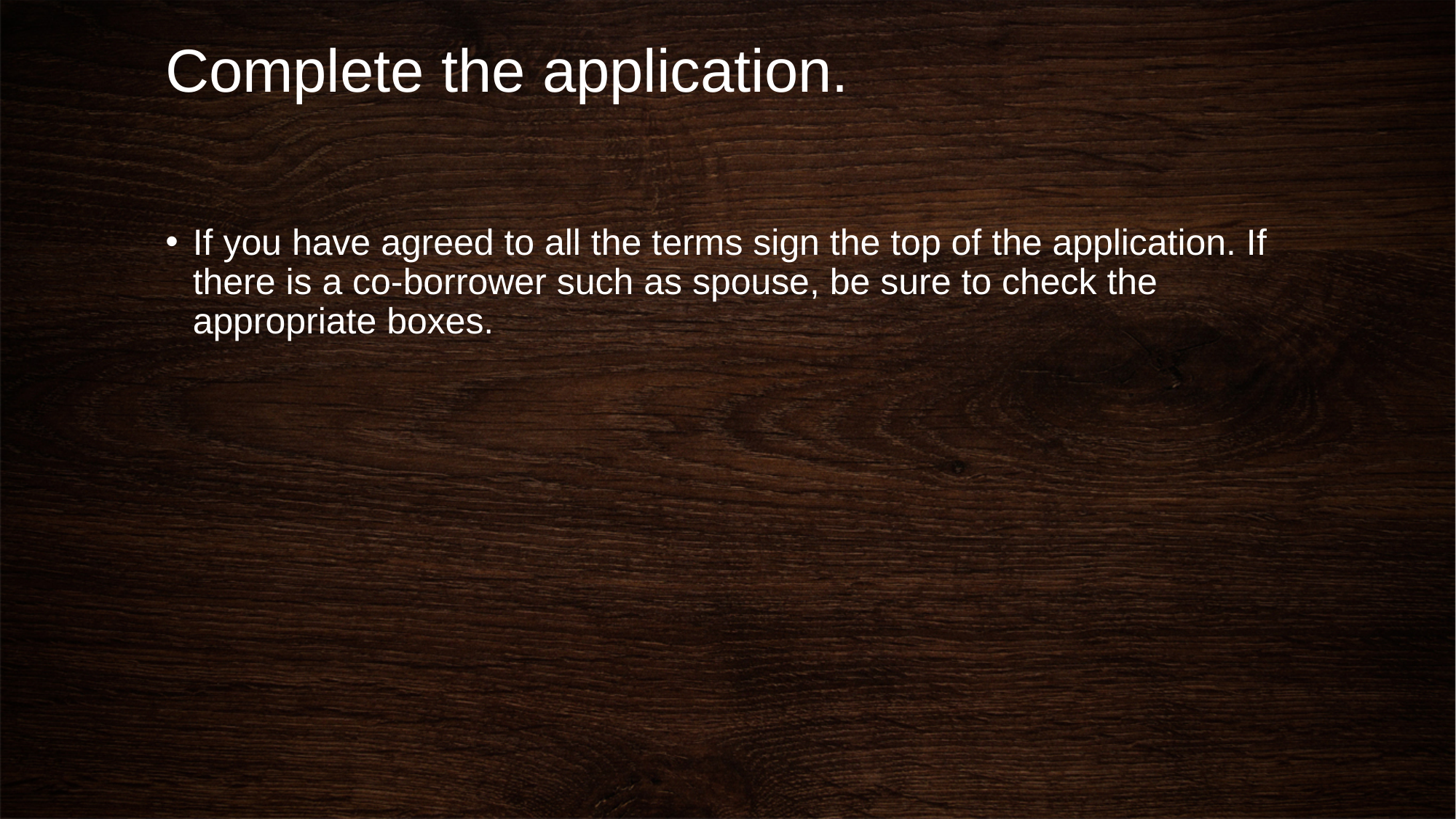

# Complete the application.
If you have agreed to all the terms sign the top of the application. If there is a co-borrower such as spouse, be sure to check the appropriate boxes.